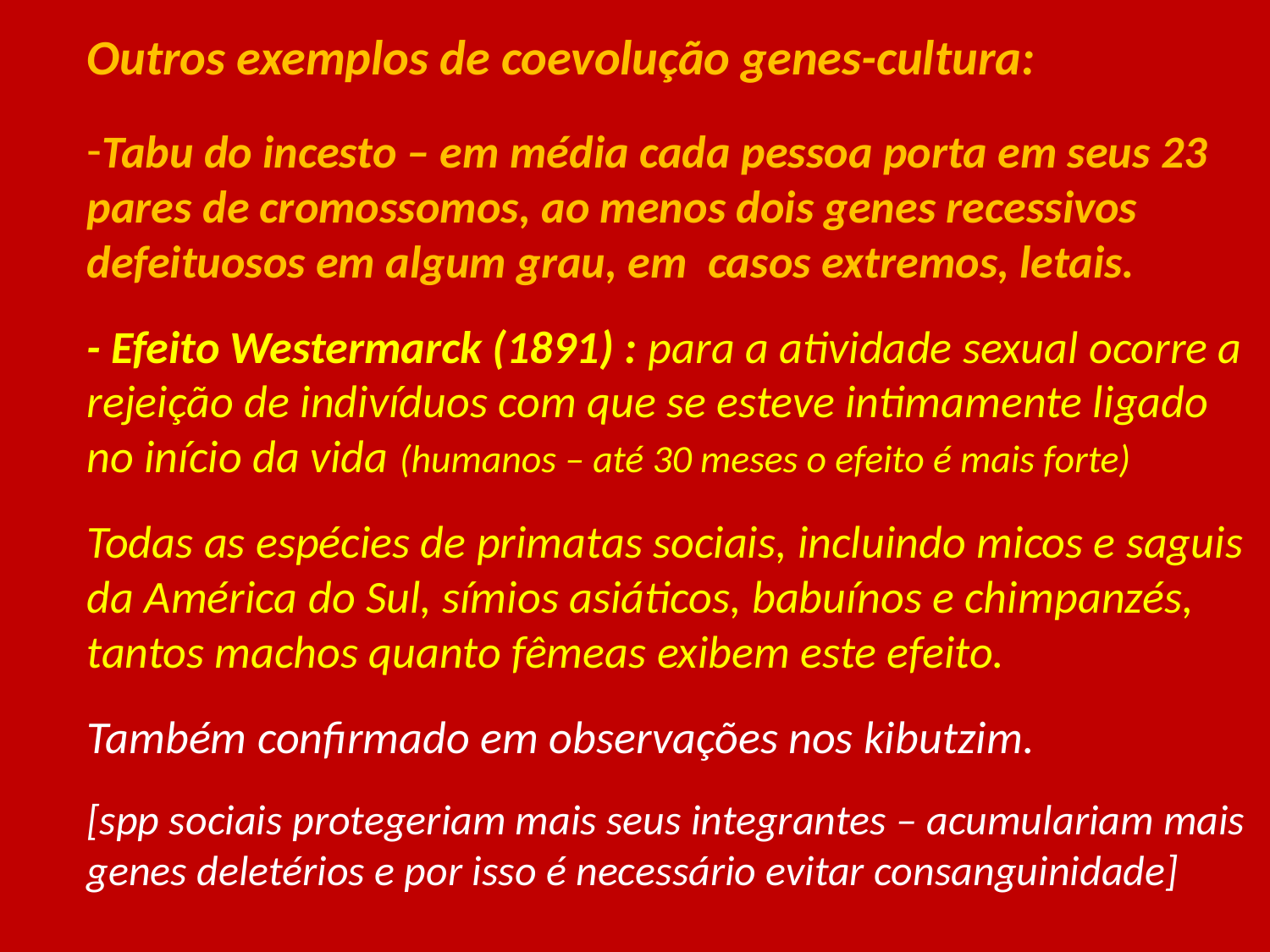

Outros exemplos de coevolução genes-cultura:

Tabu do incesto – em média cada pessoa porta em seus 23 pares de cromossomos, ao menos dois genes recessivos defeituosos em algum grau, em  casos extremos, letais.
- Efeito Westermarck (1891) : para a atividade sexual ocorre a rejeição de indivíduos com que se esteve intimamente ligado no início da vida (humanos – até 30 meses o efeito é mais forte)
Todas as espécies de primatas sociais, incluindo micos e saguis da América do Sul, símios asiáticos, babuínos e chimpanzés, tantos machos quanto fêmeas exibem este efeito.
Também confirmado em observações nos kibutzim.
[spp sociais protegeriam mais seus integrantes – acumulariam mais genes deletérios e por isso é necessário evitar consanguinidade]
#